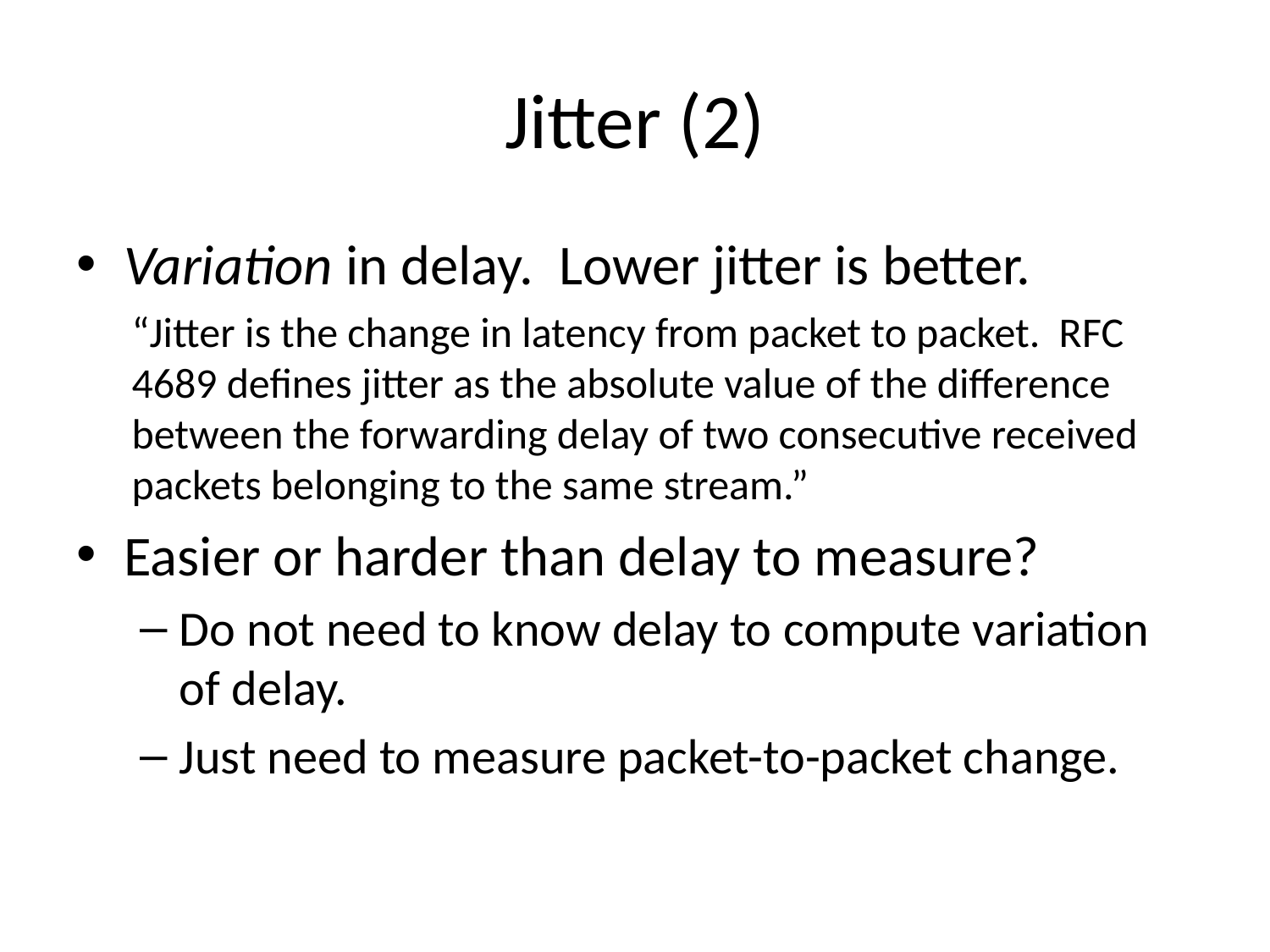

# Jitter (2)
Variation in delay.  Lower jitter is better.
“Jitter is the change in latency from packet to packet.  RFC 4689 defines jitter as the absolute value of the difference between the forwarding delay of two consecutive received packets belonging to the same stream.”
Easier or harder than delay to measure?
Do not need to know delay to compute variation of delay.
Just need to measure packet-to-packet change.